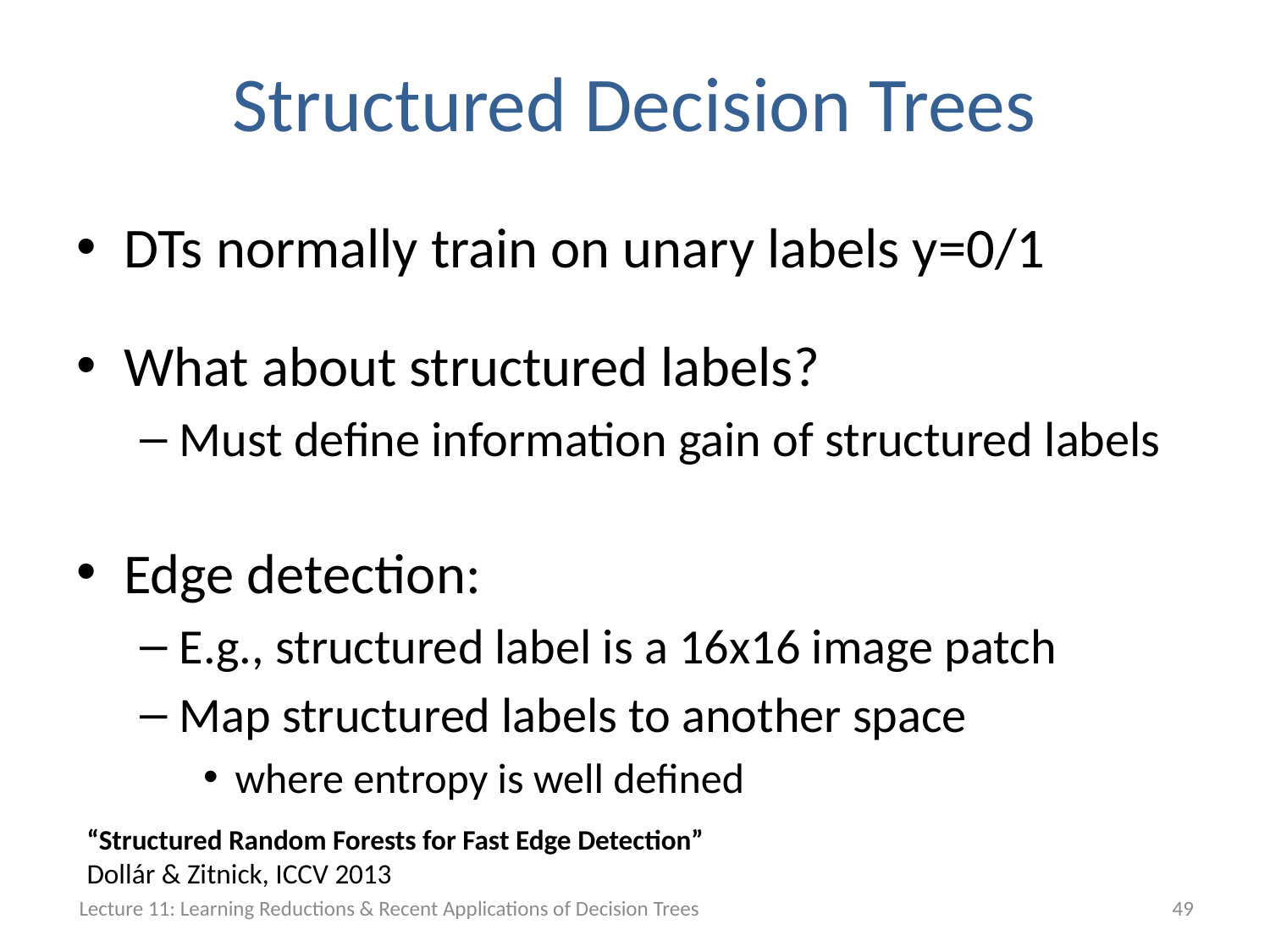

# Structured Decision Trees
DTs normally train on unary labels y=0/1

What about structured labels?
Must define information gain of structured labels

Edge detection:
E.g., structured label is a 16x16 image patch
Map structured labels to another space
where entropy is well defined
“Structured Random Forests for Fast Edge Detection”
Dollár & Zitnick, ICCV 2013
Lecture 11: Learning Reductions & Recent Applications of Decision Trees
49